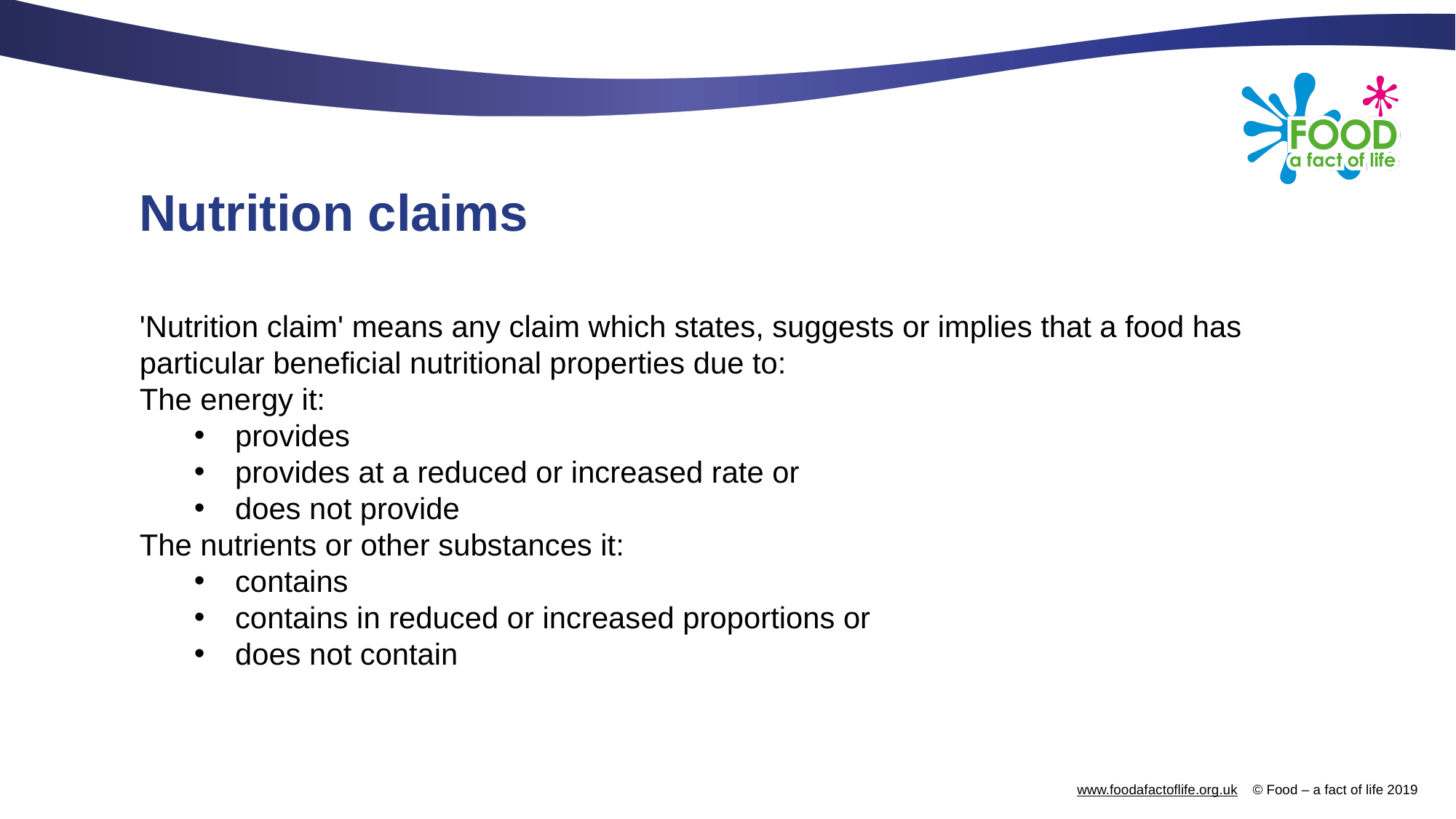

# Nutrition claims
'Nutrition claim' means any claim which states, suggests or implies that a food has particular beneficial nutritional properties due to:
The energy it:
provides
provides at a reduced or increased rate or
does not provide
The nutrients or other substances it:
contains
contains in reduced or increased proportions or
does not contain